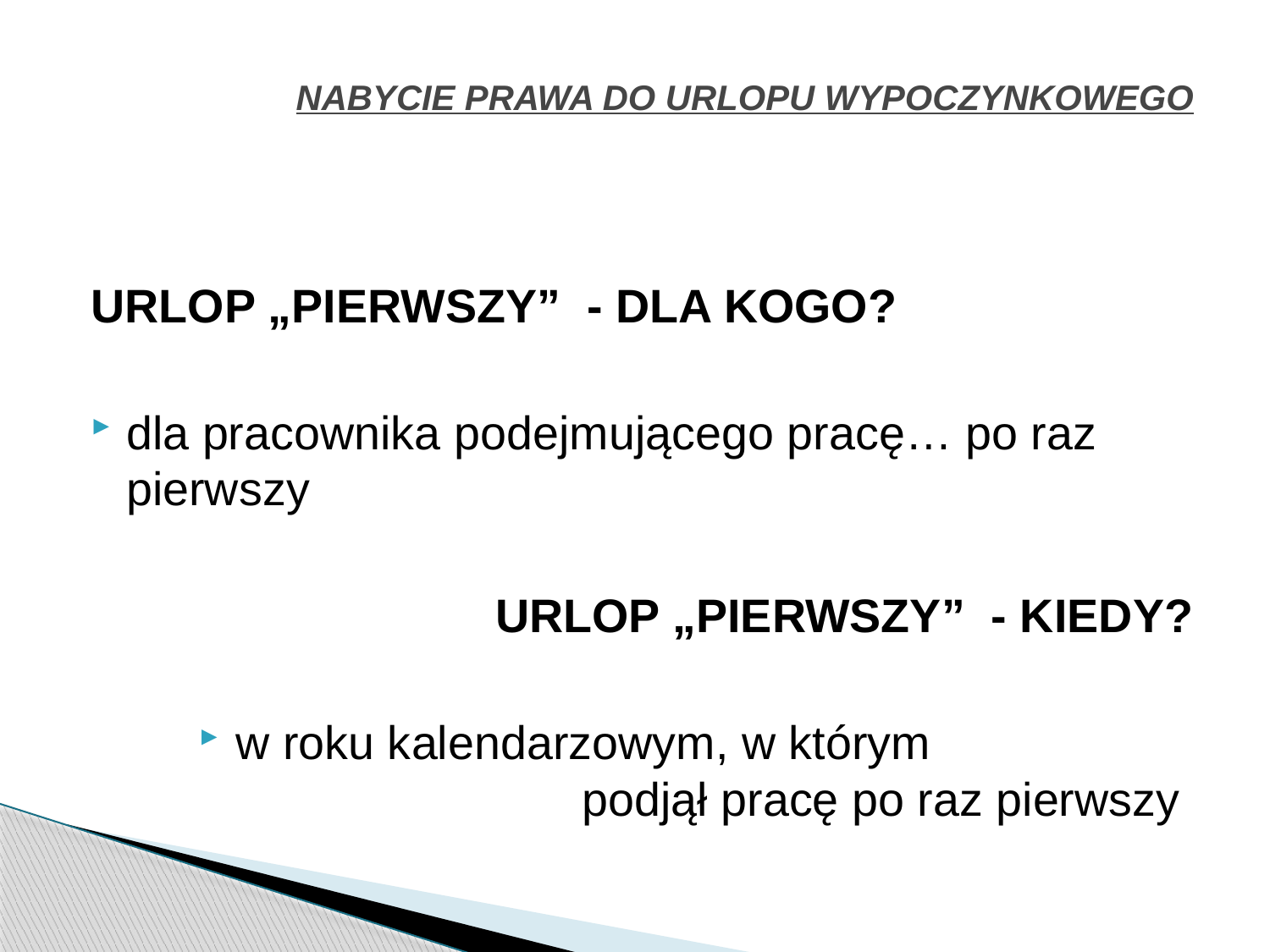

# NABYCIE PRAWA DO URLOPU WYPOCZYNKOWEGO

URLOP „PIERWSZY”  - DLA KOGO?

dla pracownika podejmującego pracę… po raz pierwszy

URLOP „PIERWSZY”  - KIEDY?

w roku kalendarzowym, w którym                     podjął pracę po raz pierwszy